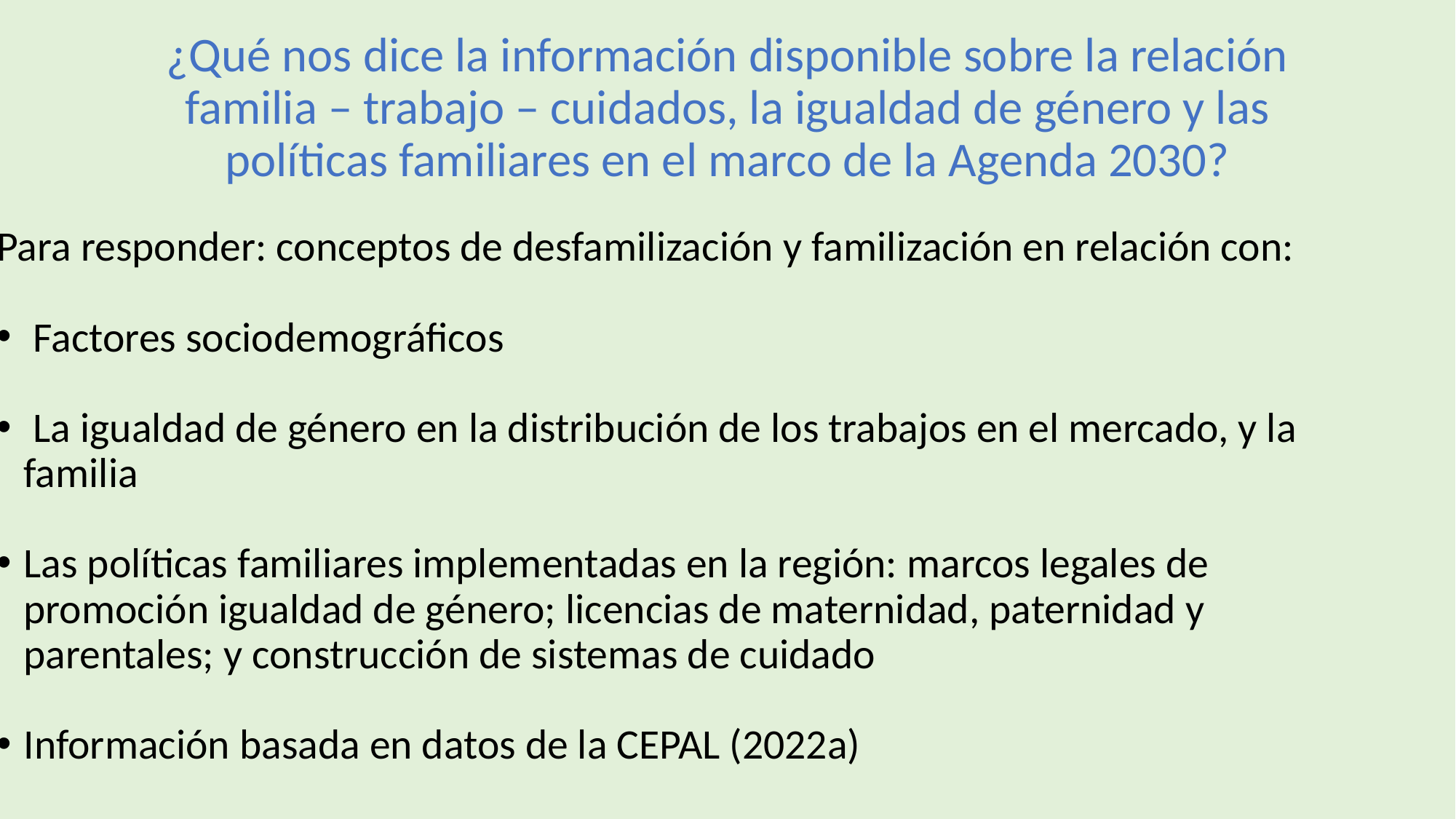

# ¿Qué nos dice la información disponible sobre la relación familia – trabajo – cuidados, la igualdad de género y las políticas familiares en el marco de la Agenda 2030?
Para responder: conceptos de desfamilización y familización en relación con:

 Factores sociodemográficos

 La igualdad de género en la distribución de los trabajos en el mercado, y la familia

Las políticas familiares implementadas en la región: marcos legales de promoción igualdad de género; licencias de maternidad, paternidad y parentales; y construcción de sistemas de cuidado

Información basada en datos de la CEPAL (2022a)